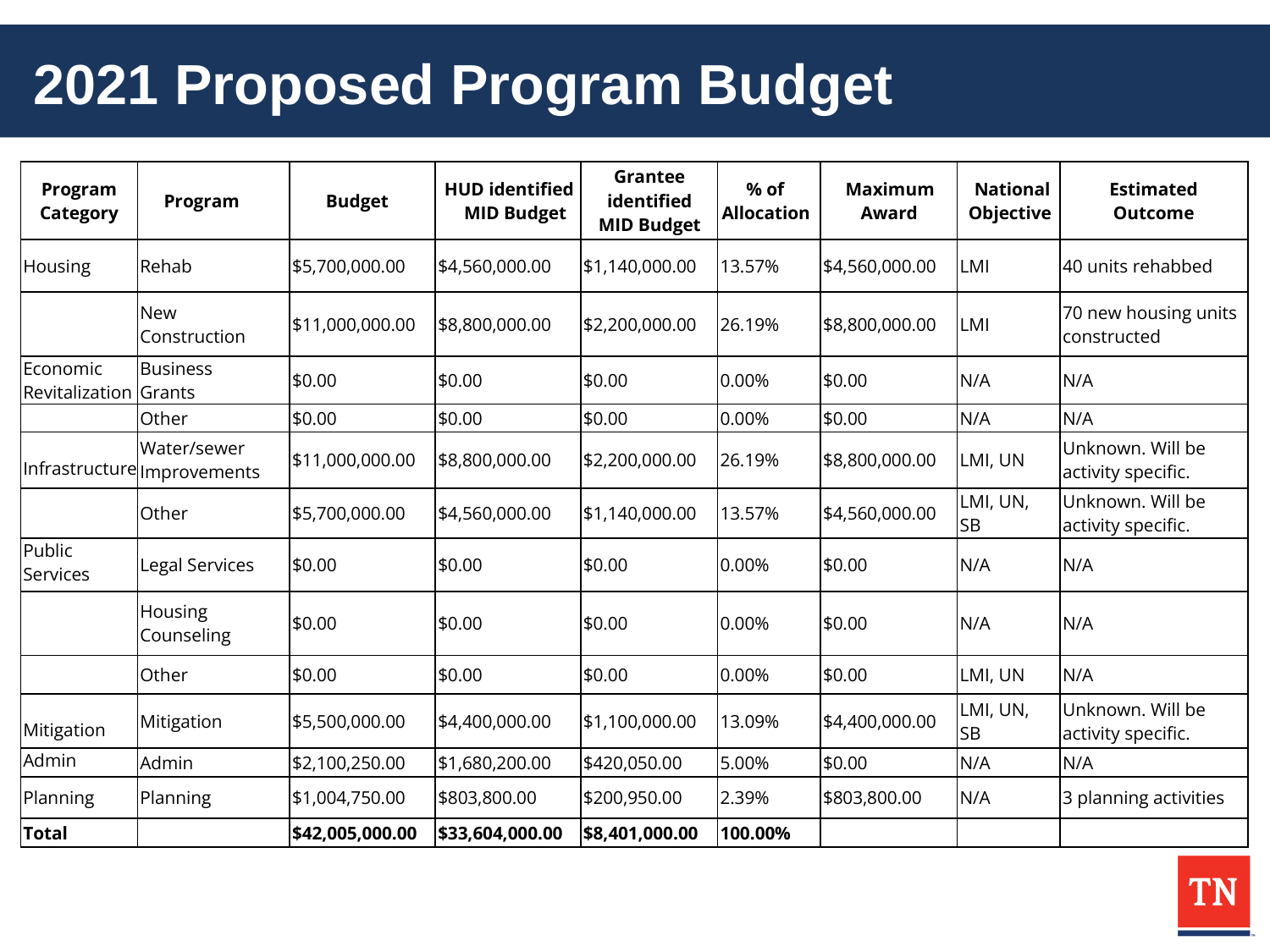

# 2021 Proposed Program Budget
| Program Category | Program | Budget | HUD identified MID Budget | Grantee identified MID Budget | % of Allocation | Maximum Award | National Objective | Estimated Outcome |
| --- | --- | --- | --- | --- | --- | --- | --- | --- |
| Housing | Rehab | $5,700,000.00 | $4,560,000.00 | $1,140,000.00 | 13.57% | $4,560,000.00 | LMI | 40 units rehabbed |
|  | New Construction | $11,000,000.00 | $8,800,000.00 | $2,200,000.00 | 26.19% | $8,800,000.00 | LMI | 70 new housing units constructed |
| Economic Revitalization | Business Grants | $0.00 | $0.00 | $0.00 | 0.00% | $0.00 | N/A | N/A |
|  | Other | $0.00 | $0.00 | $0.00 | 0.00% | $0.00 | N/A | N/A |
| Infrastructure | Water/sewer Improvements | $11,000,000.00 | $8,800,000.00 | $2,200,000.00 | 26.19% | $8,800,000.00 | LMI, UN | Unknown. Will be activity specific. |
|  | Other | $5,700,000.00 | $4,560,000.00 | $1,140,000.00 | 13.57% | $4,560,000.00 | LMI, UN, SB | Unknown. Will be activity specific. |
| Public Services | Legal Services | $0.00 | $0.00 | $0.00 | 0.00% | $0.00 | N/A | N/A |
|  | Housing Counseling | $0.00 | $0.00 | $0.00 | 0.00% | $0.00 | N/A | N/A |
|  | Other | $0.00 | $0.00 | $0.00 | 0.00% | $0.00 | LMI, UN | N/A |
| Mitigation | Mitigation | $5,500,000.00 | $4,400,000.00 | $1,100,000.00 | 13.09% | $4,400,000.00 | LMI, UN, SB | Unknown. Will be activity specific. |
| Admin | Admin | $2,100,250.00 | $1,680,200.00 | $420,050.00 | 5.00% | $0.00 | N/A | N/A |
| Planning | Planning | $1,004,750.00 | $803,800.00 | $200,950.00 | 2.39% | $803,800.00 | N/A | 3 planning activities |
| Total |  | $42,005,000.00 | $33,604,000.00 | $8,401,000.00 | 100.00% |  |  |  |